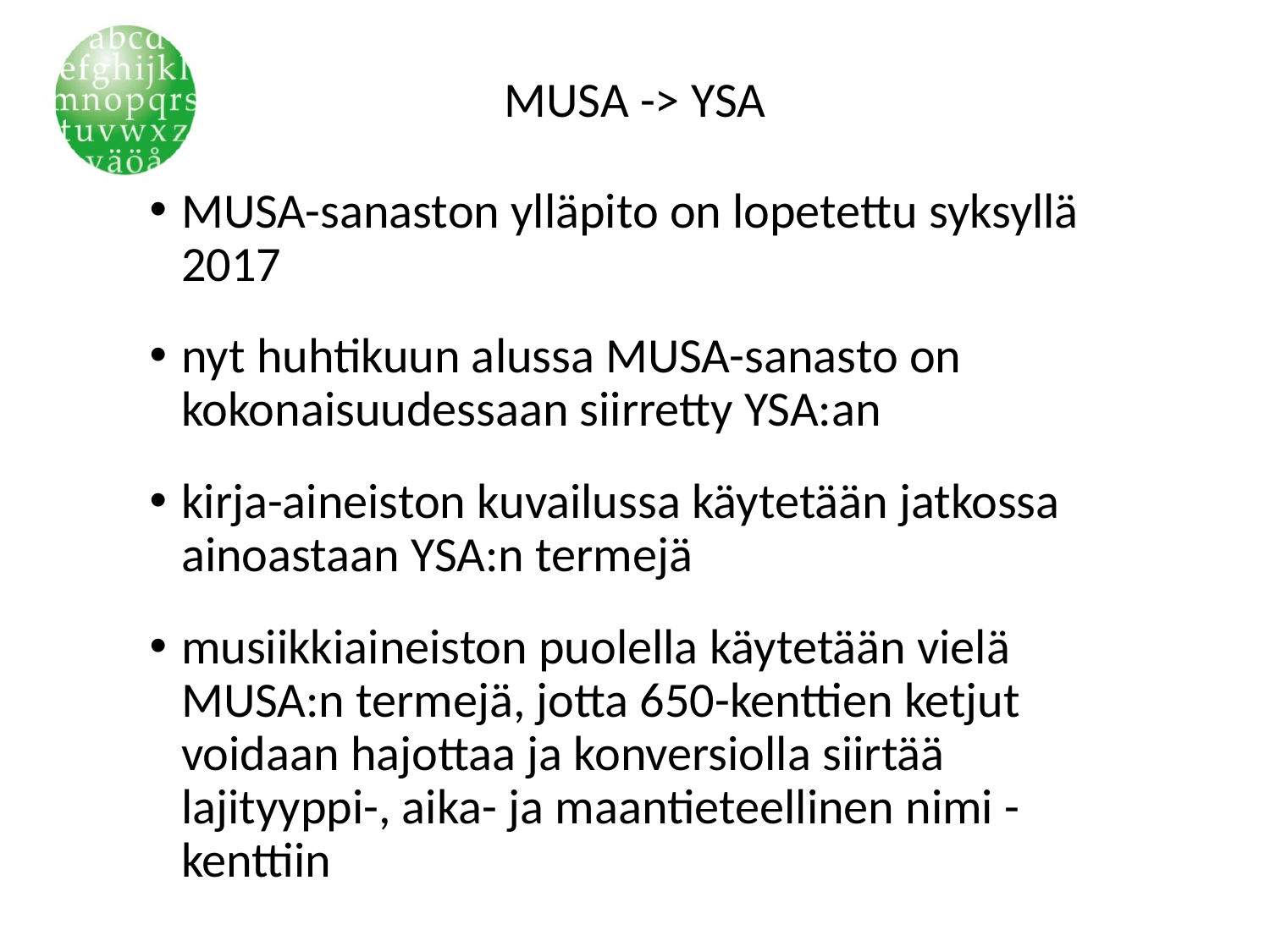

# MUSA -> YSA
MUSA-sanaston ylläpito on lopetettu syksyllä 2017
nyt huhtikuun alussa MUSA-sanasto on kokonaisuudessaan siirretty YSA:an
kirja-aineiston kuvailussa käytetään jatkossa ainoastaan YSA:n termejä
musiikkiaineiston puolella käytetään vielä MUSA:n termejä, jotta 650-kenttien ketjut voidaan hajottaa ja konversiolla siirtää lajityyppi-, aika- ja maantieteellinen nimi -kenttiin